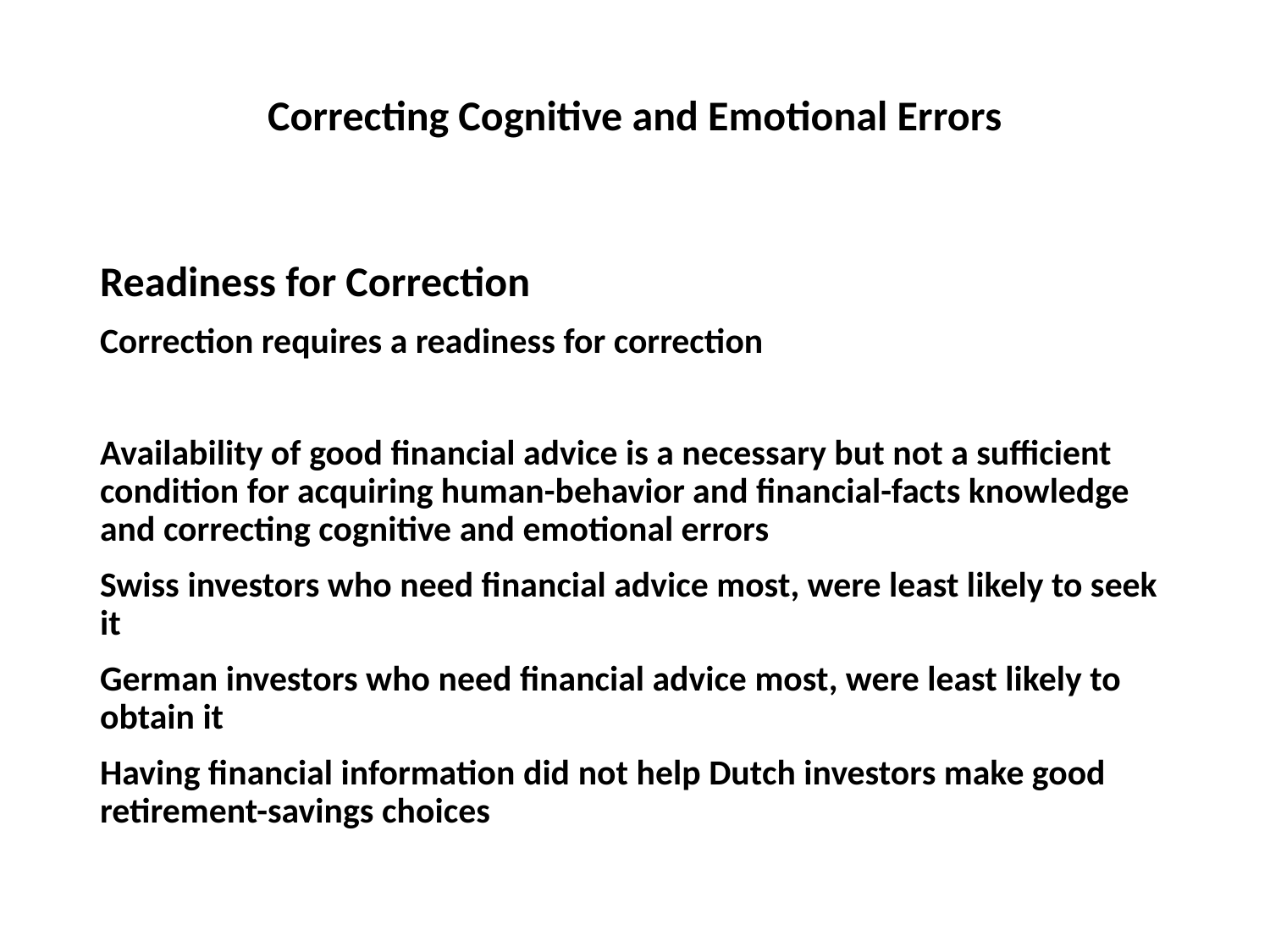

# Correcting Cognitive and Emotional Errors
Readiness for Correction
Correction requires a readiness for correction

Availability of good financial advice is a necessary but not a sufficient condition for acquiring human-behavior and financial-facts knowledge and correcting cognitive and emotional errors
Swiss investors who need financial advice most, were least likely to seek it
German investors who need financial advice most, were least likely to obtain it
Having financial information did not help Dutch investors make good retirement-savings choices